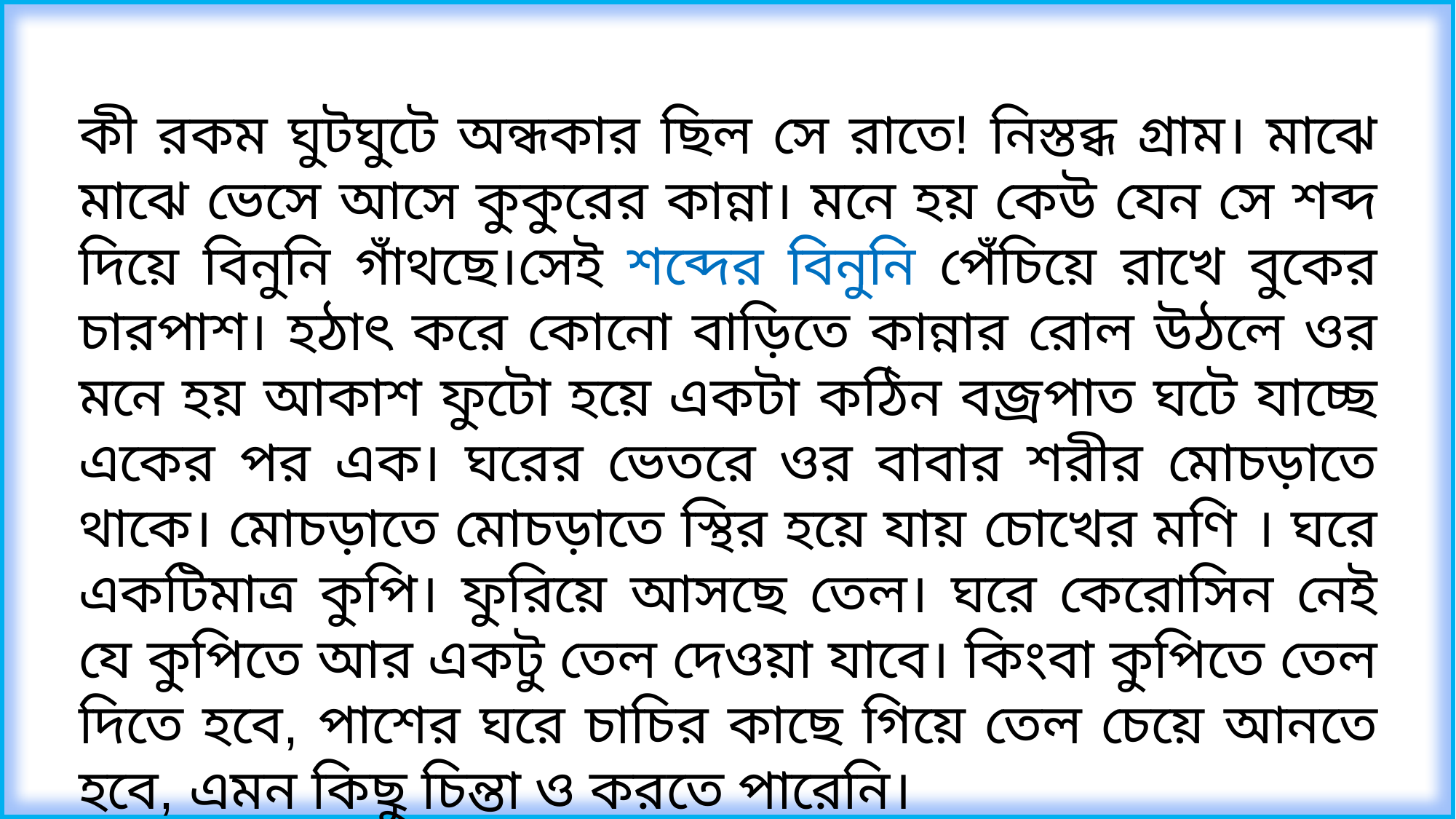

কী রকম ঘুটঘুটে অন্ধকার ছিল সে রাতে! নিস্তব্ধ গ্রাম। মাঝে মাঝে ভেসে আসে কুকুরের কান্না। মনে হয় কেউ যেন সে শব্দ দিয়ে বিনুনি গাঁথছে।সেই শব্দের বিনুনি পেঁচিয়ে রাখে বুকের চারপাশ। হঠাৎ করে কোনো বাড়িতে কান্নার রোল উঠলে ওর মনে হয় আকাশ ফুটো হয়ে একটা কঠিন বজ্রপাত ঘটে যাচ্ছে একের পর এক। ঘরের ভেতরে ওর বাবার শরীর মোচড়াতে থাকে। মোচড়াতে মোচড়াতে স্থির হয়ে যায় চোখের মণি । ঘরে একটিমাত্র কুপি। ফুরিয়ে আসছে তেল। ঘরে কেরোসিন নেই যে কুপিতে আর একটু তেল দেওয়া যাবে। কিংবা কুপিতে তেল দিতে হবে, পাশের ঘরে চাচির কাছে গিয়ে তেল চেয়ে আনতে হবে, এমন কিছু চিন্তা ও করতে পারেনি।